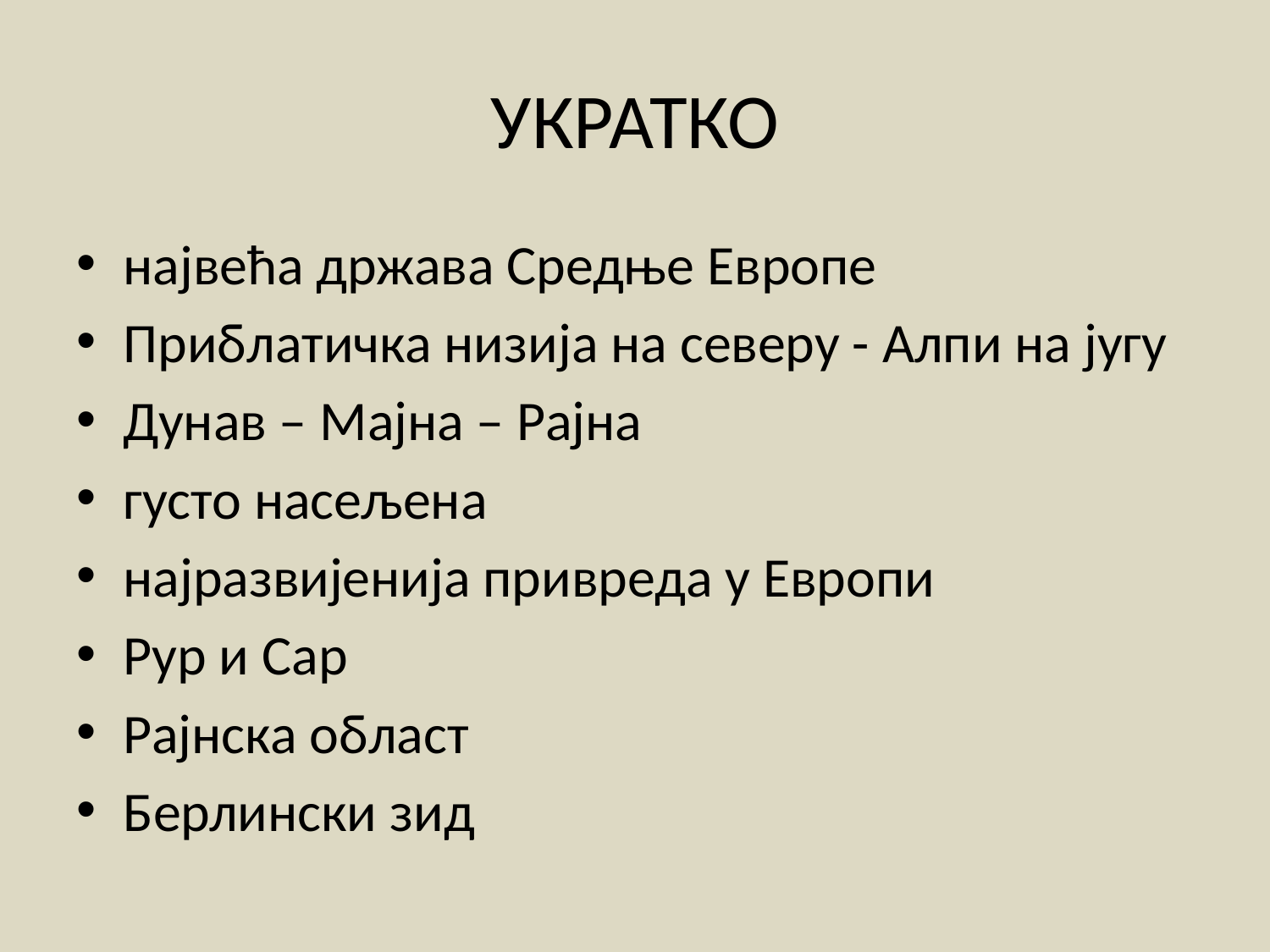

# УКРАТКО
највећа држава Средње Европе
Приблатичка низија на северу - Алпи на југу
Дунав – Мајна – Рајна
густо насељена
најразвијенија привреда у Европи
Рур и Сар
Рајнска област
Берлински зид